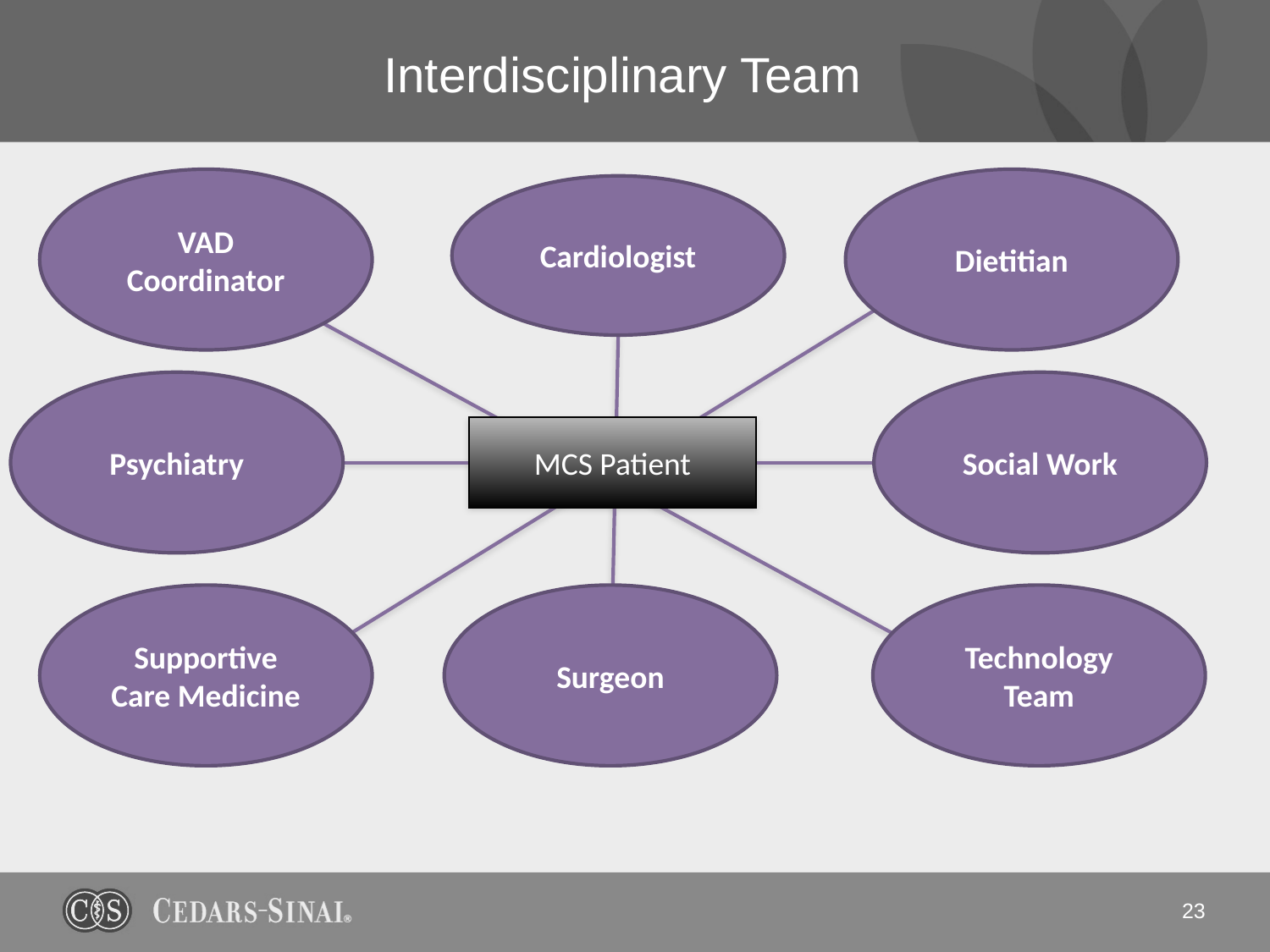

# Interdisciplinary Team
VAD Coordinator
Dietitian
Cardiologist
Psychiatry
Social Work
MCS Patient
Supportive Care Medicine
Surgeon
Technology Team
23